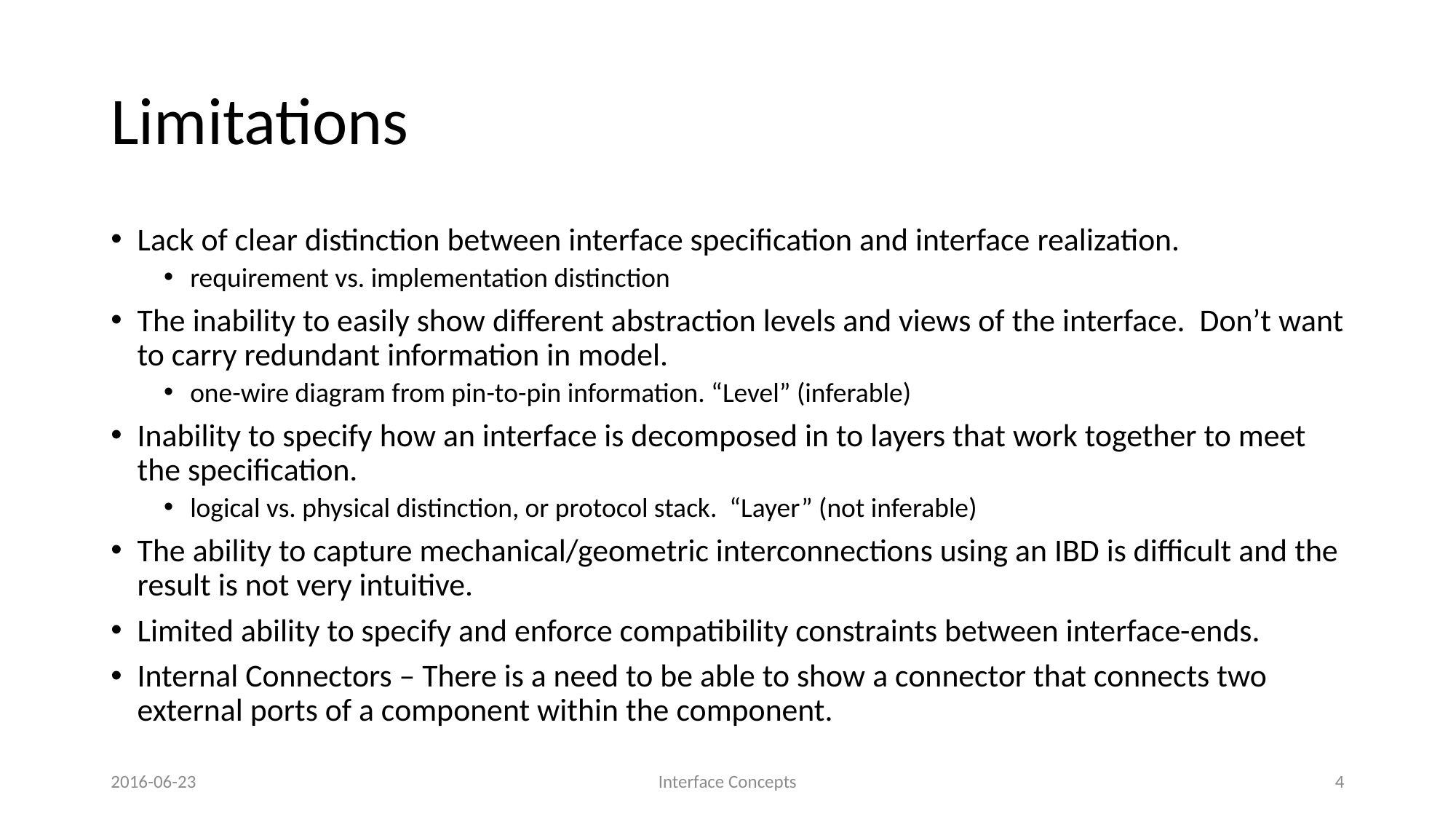

# Limitations
Lack of clear distinction between interface specification and interface realization.
requirement vs. implementation distinction
The inability to easily show different abstraction levels and views of the interface.  Don’t want to carry redundant information in model.
one-wire diagram from pin-to-pin information. “Level” (inferable)
Inability to specify how an interface is decomposed in to layers that work together to meet the specification.
logical vs. physical distinction, or protocol stack.  “Layer” (not inferable)
The ability to capture mechanical/geometric interconnections using an IBD is difficult and the result is not very intuitive.
Limited ability to specify and enforce compatibility constraints between interface-ends.
Internal Connectors – There is a need to be able to show a connector that connects two external ports of a component within the component.
2016-06-23
Interface Concepts
4